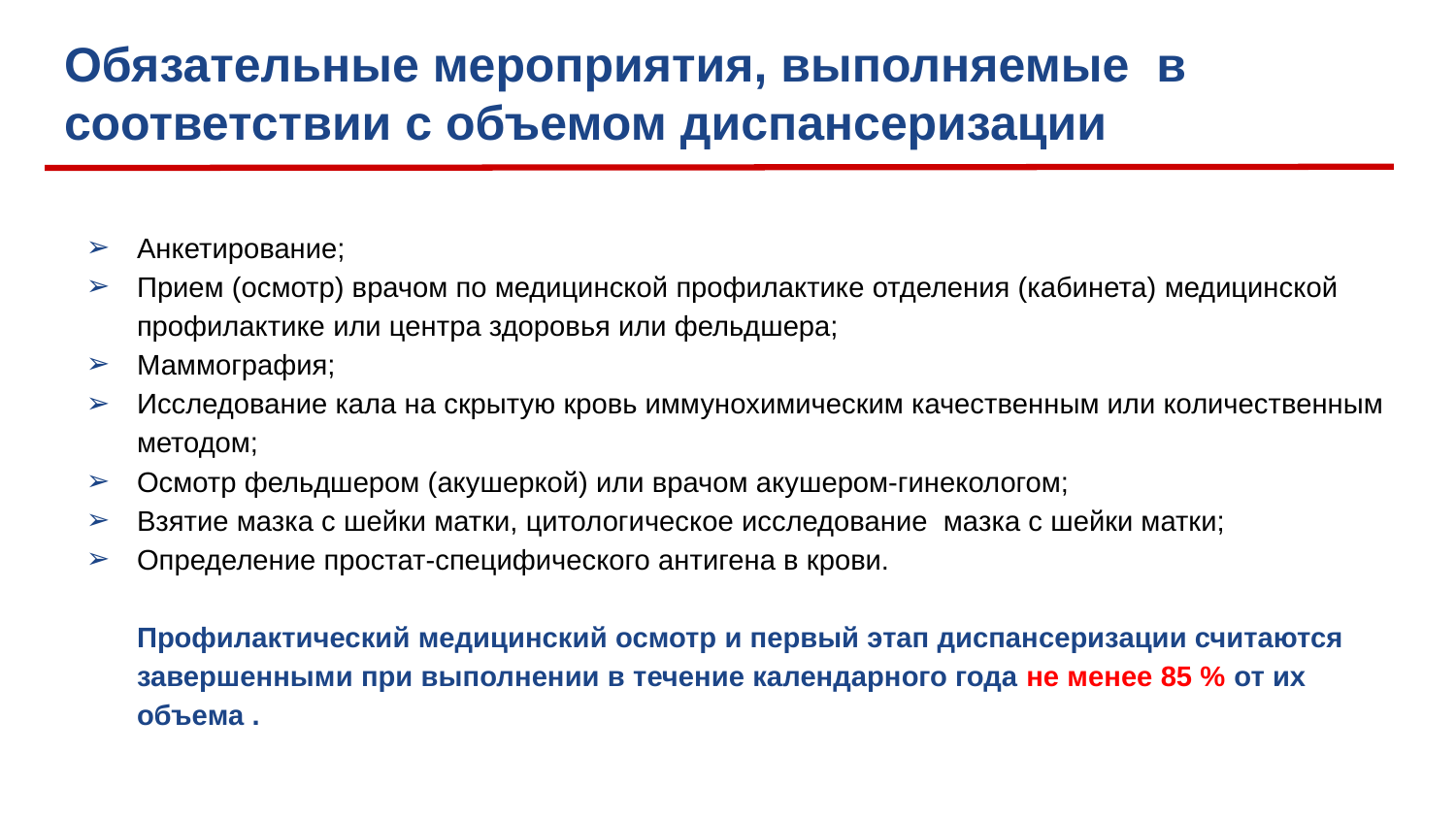

# Обязательные мероприятия, выполняемые  в соответствии с объемом диспансеризации
Анкетирование;
Прием (осмотр) врачом по медицинской профилактике отделения (кабинета) медицинской профилактике или центра здоровья или фельдшера;
Маммография;
Исследование кала на скрытую кровь иммунохимическим качественным или количественным методом;
Осмотр фельдшером (акушеркой) или врачом акушером-гинекологом;
Взятие мазка с шейки матки, цитологическое исследование  мазка с шейки матки;
Определение простат-специфического антигена в крови.

Профилактический медицинский осмотр и первый этап диспансеризации считаются завершенными при выполнении в течение календарного года не менее 85 % от их объема .